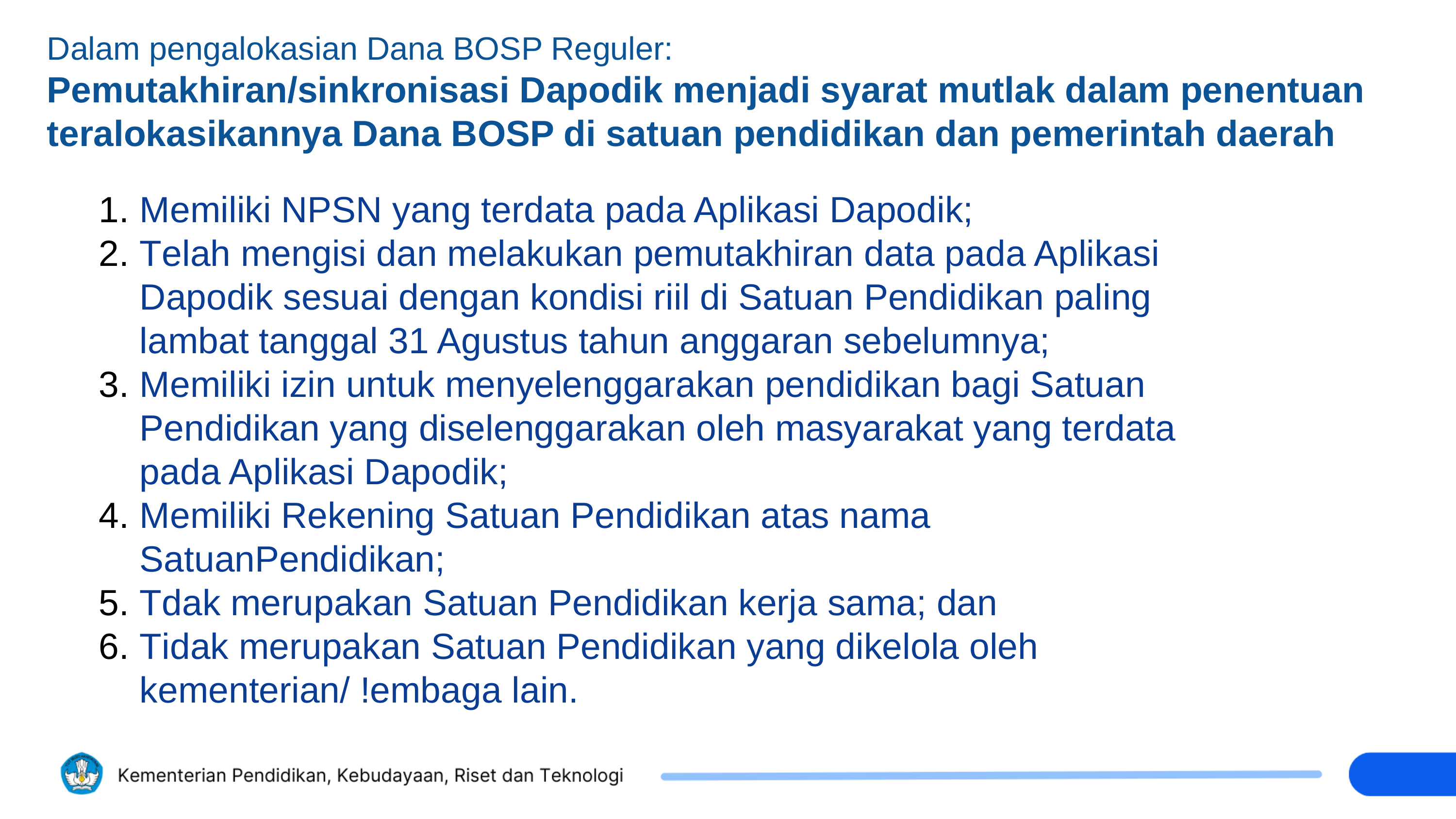

Dalam pengalokasian Dana BOSP Reguler:
Pemutakhiran/sinkronisasi Dapodik menjadi syarat mutlak dalam penentuan teralokasikannya Dana BOSP di satuan pendidikan dan pemerintah daerah
Memiliki NPSN yang terdata pada Aplikasi Dapodik;
Telah mengisi dan melakukan pemutakhiran data pada Aplikasi Dapodik sesuai dengan kondisi riil di Satuan Pendidikan paling lambat tanggal 31 Agustus tahun anggaran sebelumnya;
Memiliki izin untuk menyelenggarakan pendidikan bagi Satuan Pendidikan yang diselenggarakan oleh masyarakat yang terdata pada Aplikasi Dapodik;
Memiliki Rekening Satuan Pendidikan atas nama SatuanPendidikan;
Tdak merupakan Satuan Pendidikan kerja sama; dan
Tidak merupakan Satuan Pendidikan yang dikelola oleh kementerian/ !embaga lain.
7